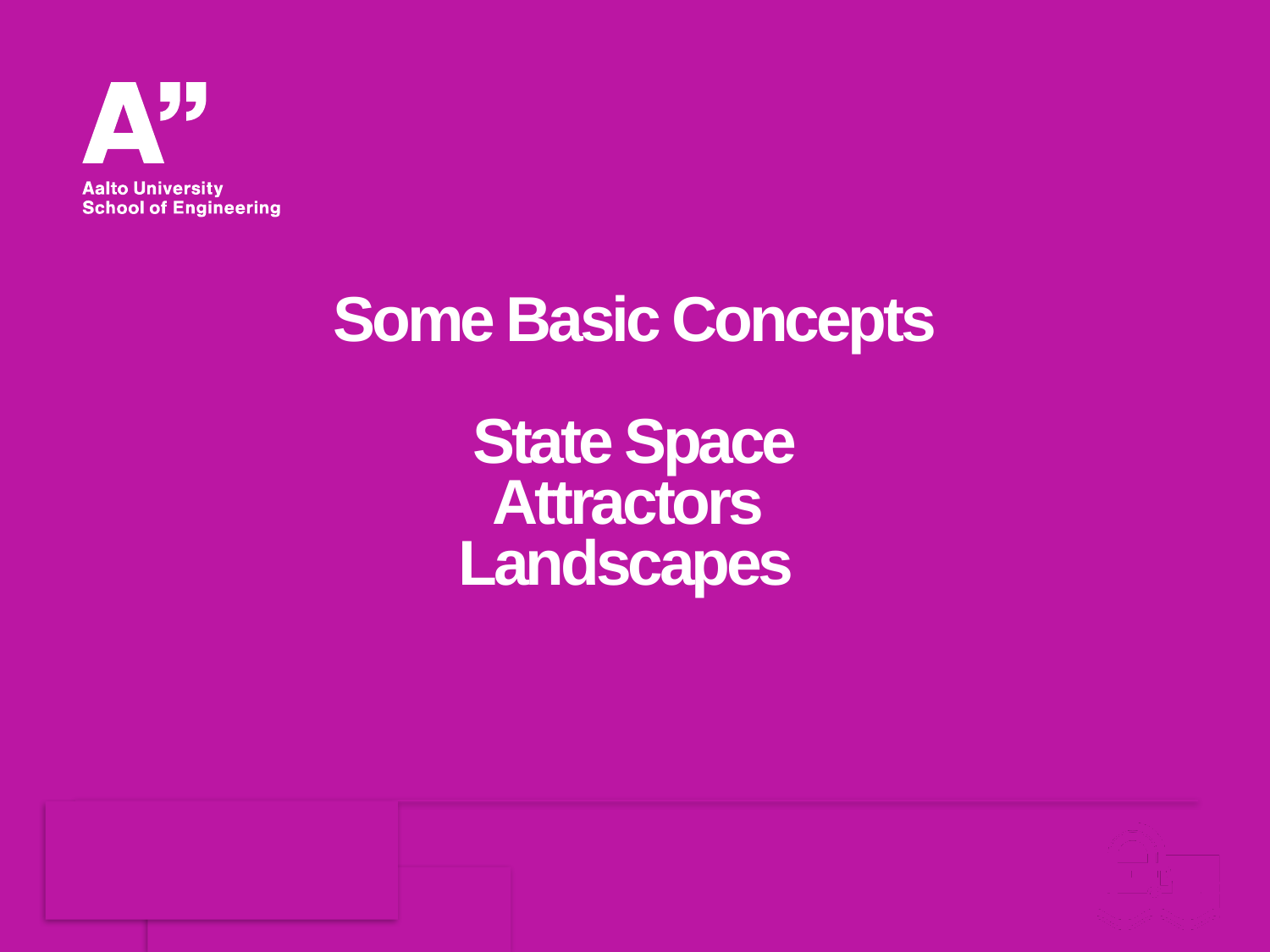

# Some Basic Concepts State Space Attractors Landscapes